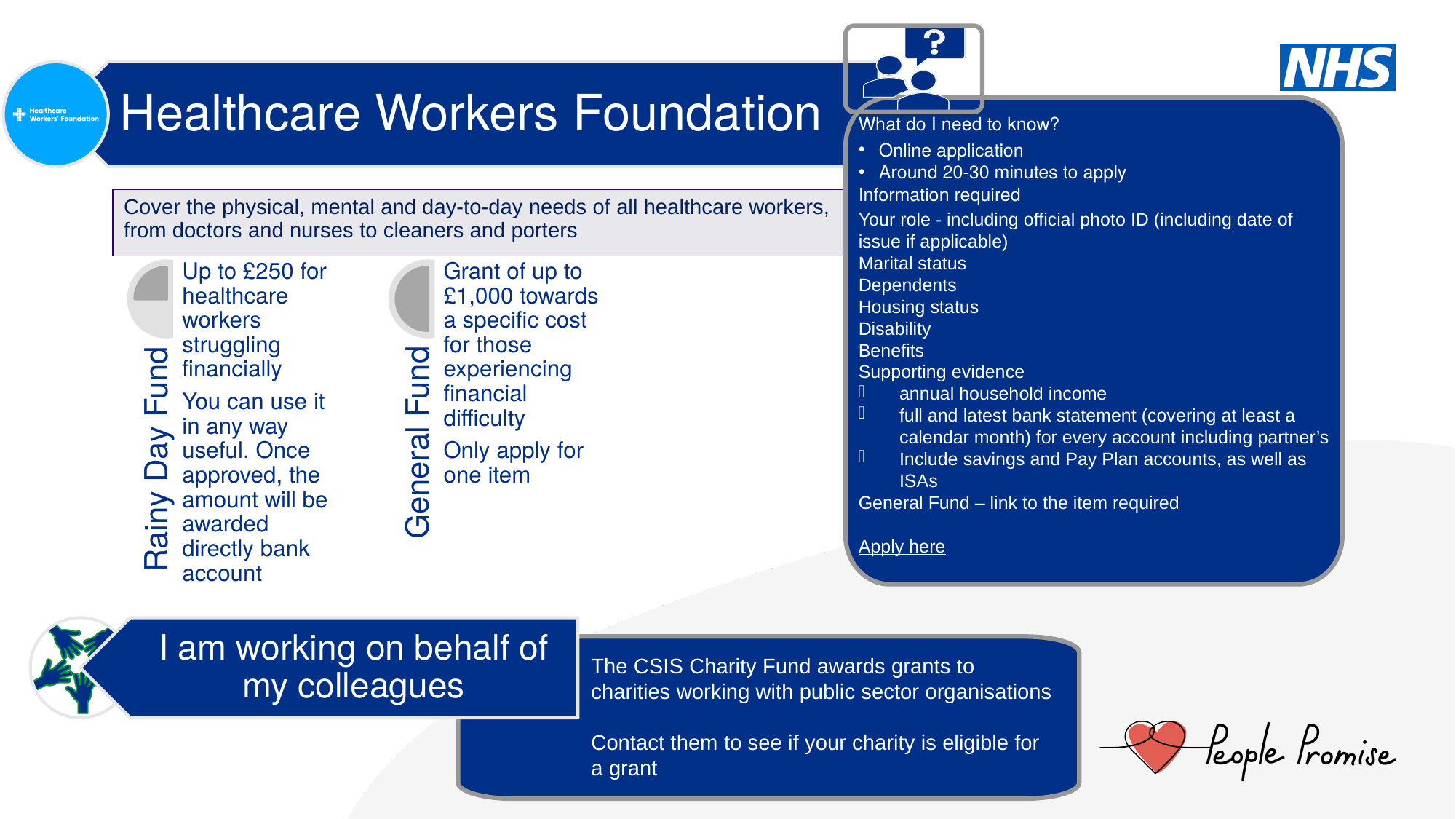

What do I need to know?
Online application
Around 20-30 minutes to apply
Information required
Your role - including official photo ID (including date of issue if applicable)
Marital status
Dependents
Housing status
Disability
Benefits
Supporting evidence
annual household income
full and latest bank statement (covering at least a calendar month) for every account including partner’s
Include savings and Pay Plan accounts, as well as ISAs
General Fund – link to the item required

Apply here
Healthcare Workers Foundation
| Cover the physical, mental and day-to-day needs of all healthcare workers, from doctors and nurses to cleaners and porters |
| --- |
Rainy Day Fund
Up to £250 for healthcare workers struggling financially
You can use it in any way useful. Once approved, the amount will be awarded directly bank account
General Fund
Grant of up to £1,000 towards a specific cost for those experiencing financial difficulty
Only apply for one item

I am working on behalf of my colleagues

The CSIS Charity Fund awards grants to charities working with public sector organisations

Contact them to see if your charity is eligible for a grant